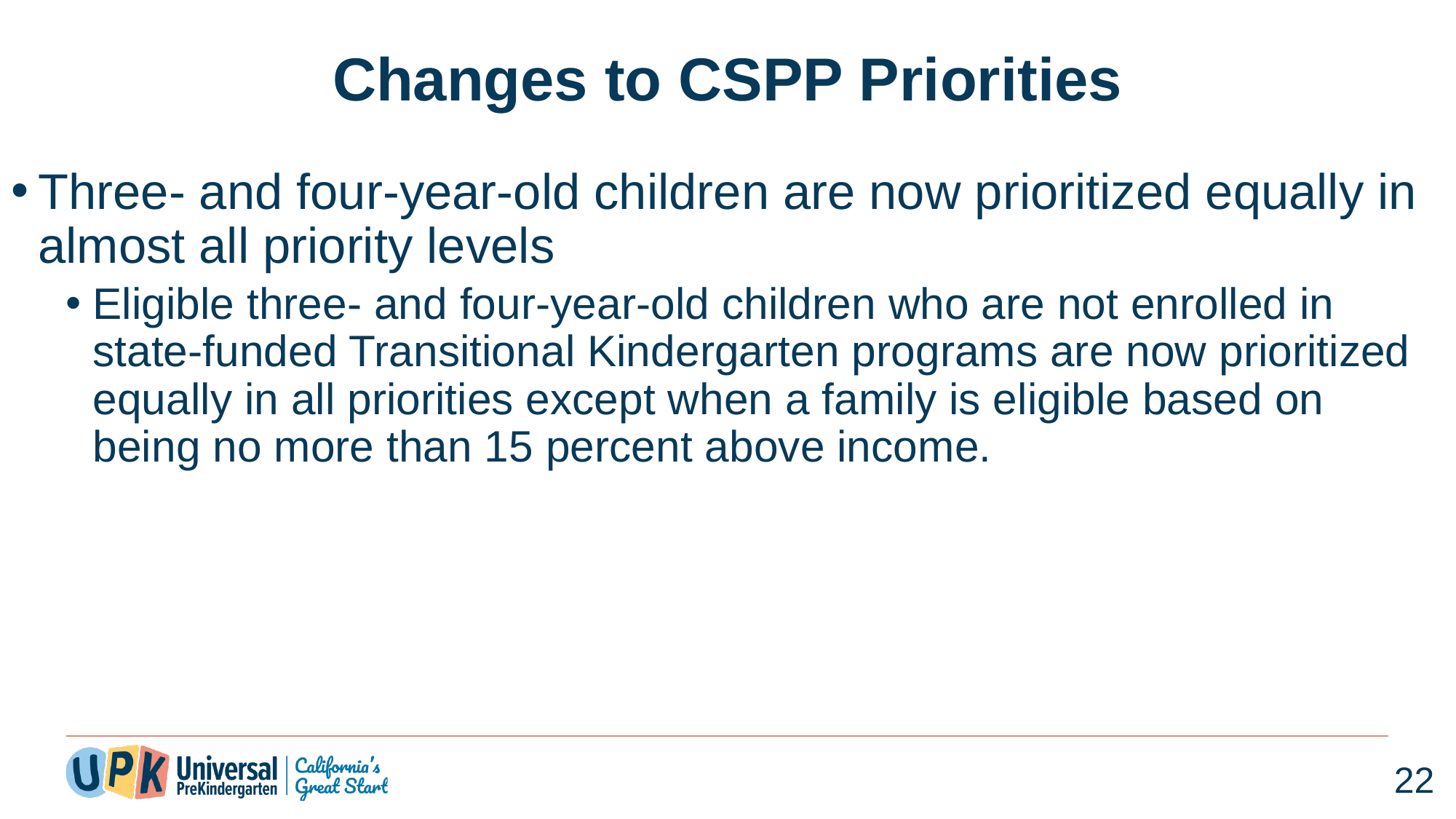

# Changes to CSPP Priorities
Three- and four-year-old children are now prioritized equally in almost all priority levels
Eligible three- and four-year-old children who are not enrolled in state-funded Transitional Kindergarten programs are now prioritized equally in all priorities except when a family is eligible based on being no more than 15 percent above income.
22